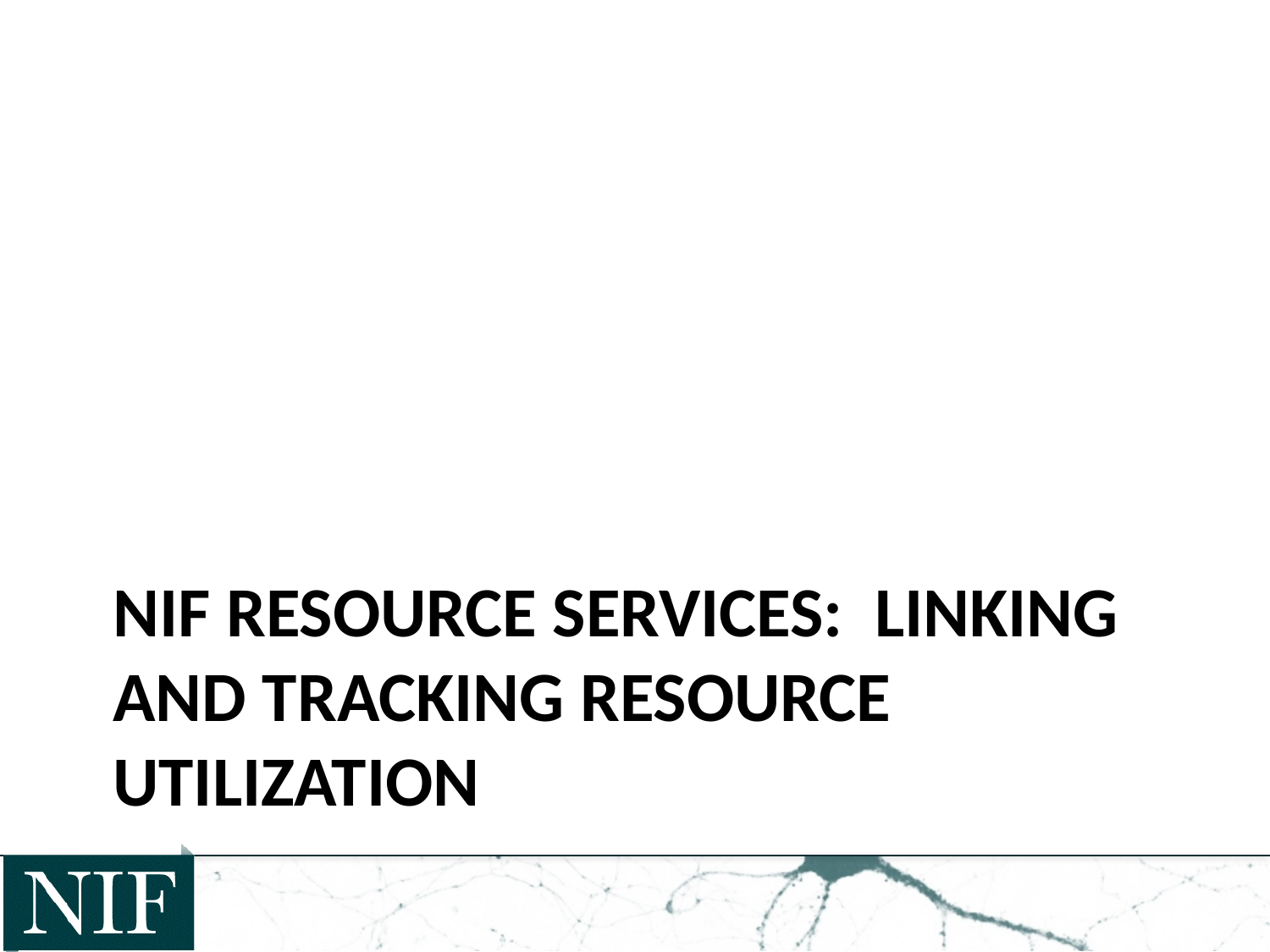

# NIF Resource Services:  Linking and tracking resource utilization